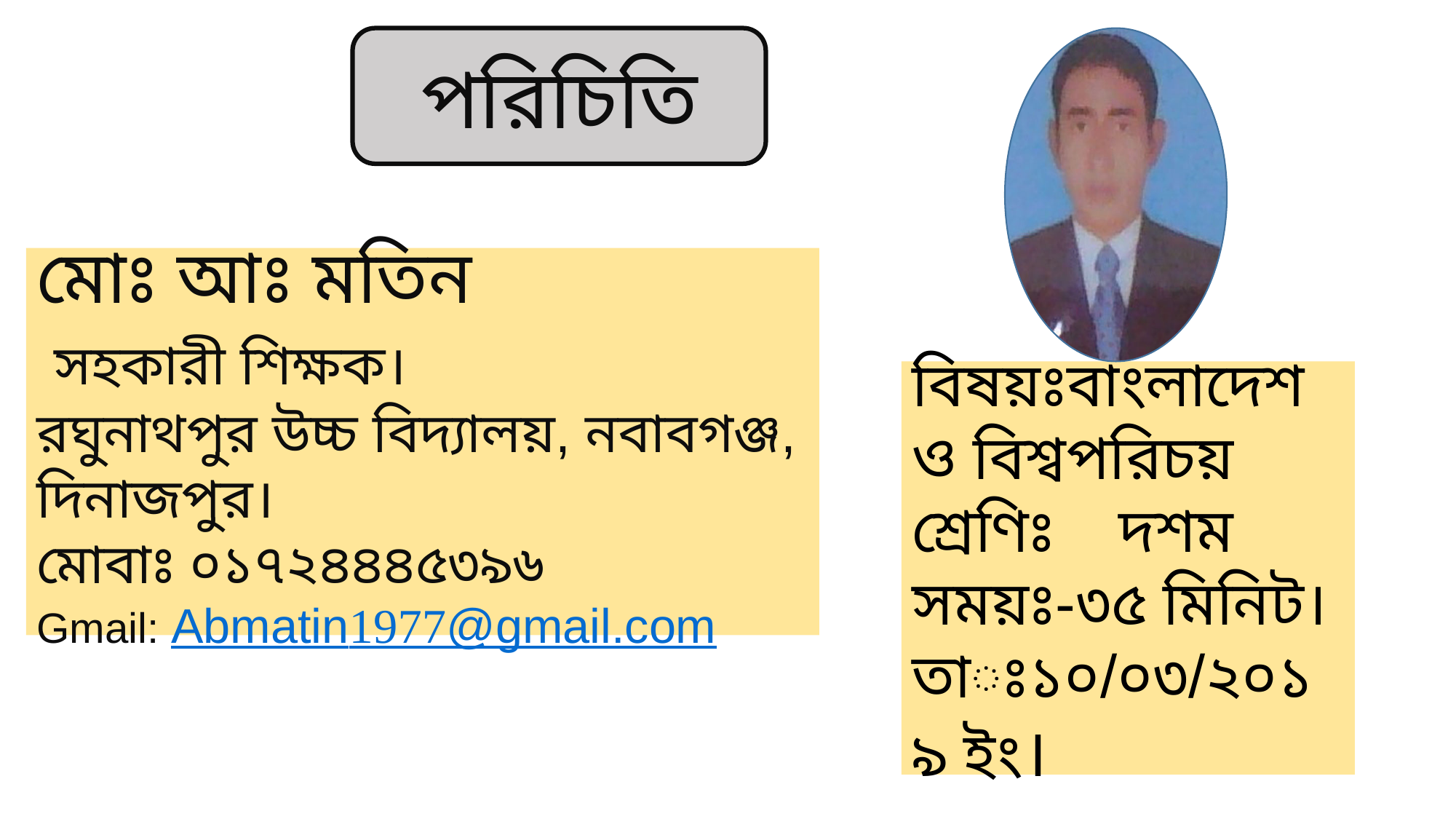

পরিচিতি

মোঃ আঃ মতিন
 সহকারী শিক্ষক।
রঘুনাথপুর উচ্চ বিদ্যালয়, নবাবগঞ্জ, দিনাজপুর।
মোবাঃ ০১৭২৪৪৪৫৩৯৬
Gmail: Abmatin1977@gmail.com
বিষয়ঃবাংলাদেশ ও বিশ্বপরিচয়
শ্রেণিঃ    দশম
সময়ঃ-৩৫ মিনিট।
তাঃ১০/০৩/২০১৯ ইং।